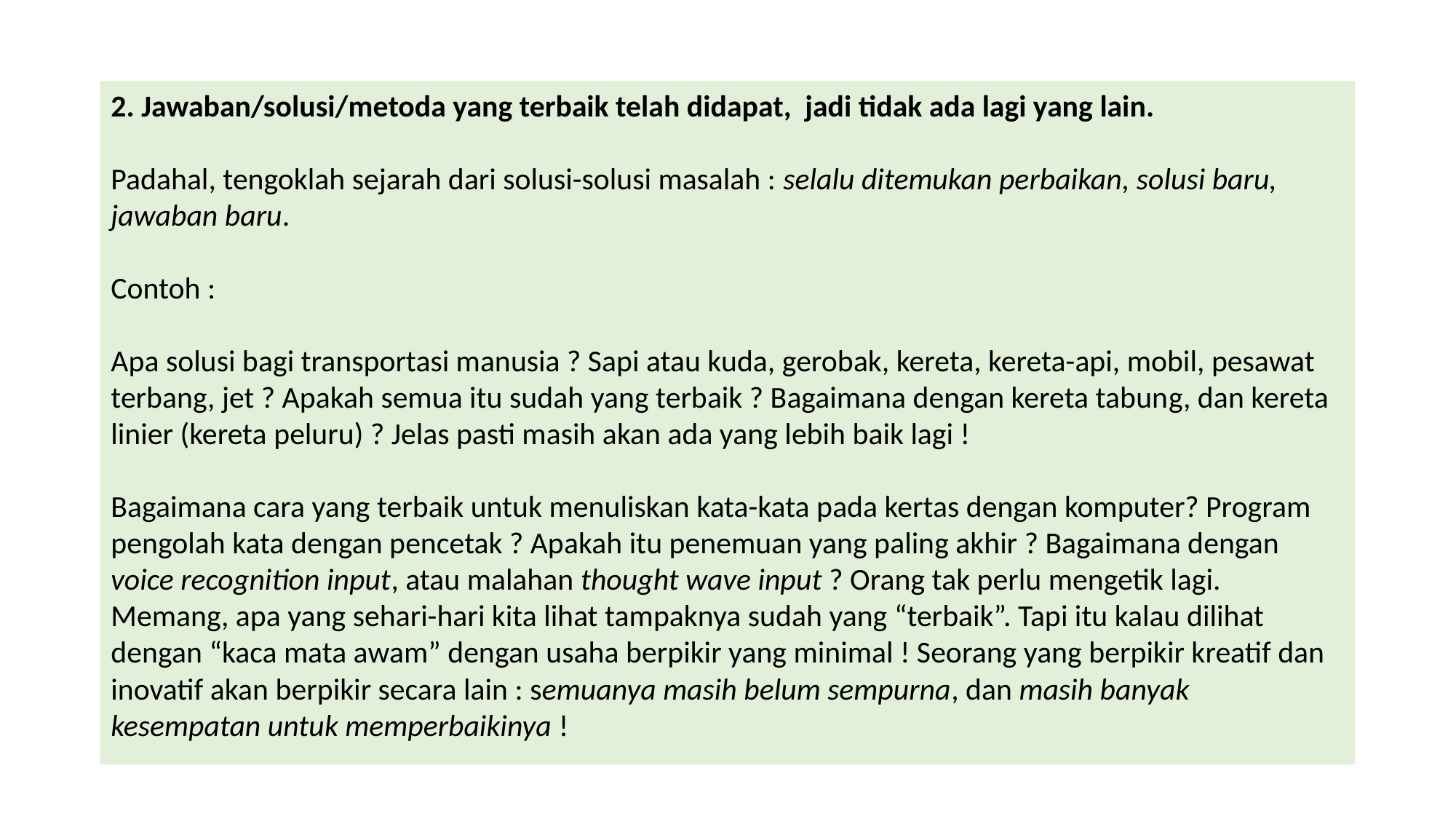

2. Jawaban/solusi/metoda yang terbaik telah didapat,  jadi tidak ada lagi yang lain.

Padahal, tengoklah sejarah dari solusi-solusi masalah : selalu ditemukan perbaikan, solusi baru, jawaban baru.

Contoh :

Apa solusi bagi transportasi manusia ? Sapi atau kuda, gerobak, kereta, kereta-api, mobil, pesawat terbang, jet ? Apakah semua itu sudah yang terbaik ? Bagaimana dengan kereta tabung, dan kereta linier (kereta peluru) ? Jelas pasti masih akan ada yang lebih baik lagi !

Bagaimana cara yang terbaik untuk menuliskan kata-kata pada kertas dengan komputer? Program pengolah kata dengan pencetak ? Apakah itu penemuan yang paling akhir ? Bagaimana dengan voice recognition input, atau malahan thought wave input ? Orang tak perlu mengetik lagi. Memang, apa yang sehari-hari kita lihat tampaknya sudah yang “terbaik”. Tapi itu kalau dilihat dengan “kaca mata awam” dengan usaha berpikir yang minimal ! Seorang yang berpikir kreatif dan inovatif akan berpikir secara lain : semuanya masih belum sempurna, dan masih banyak kesempatan untuk memperbaikinya !